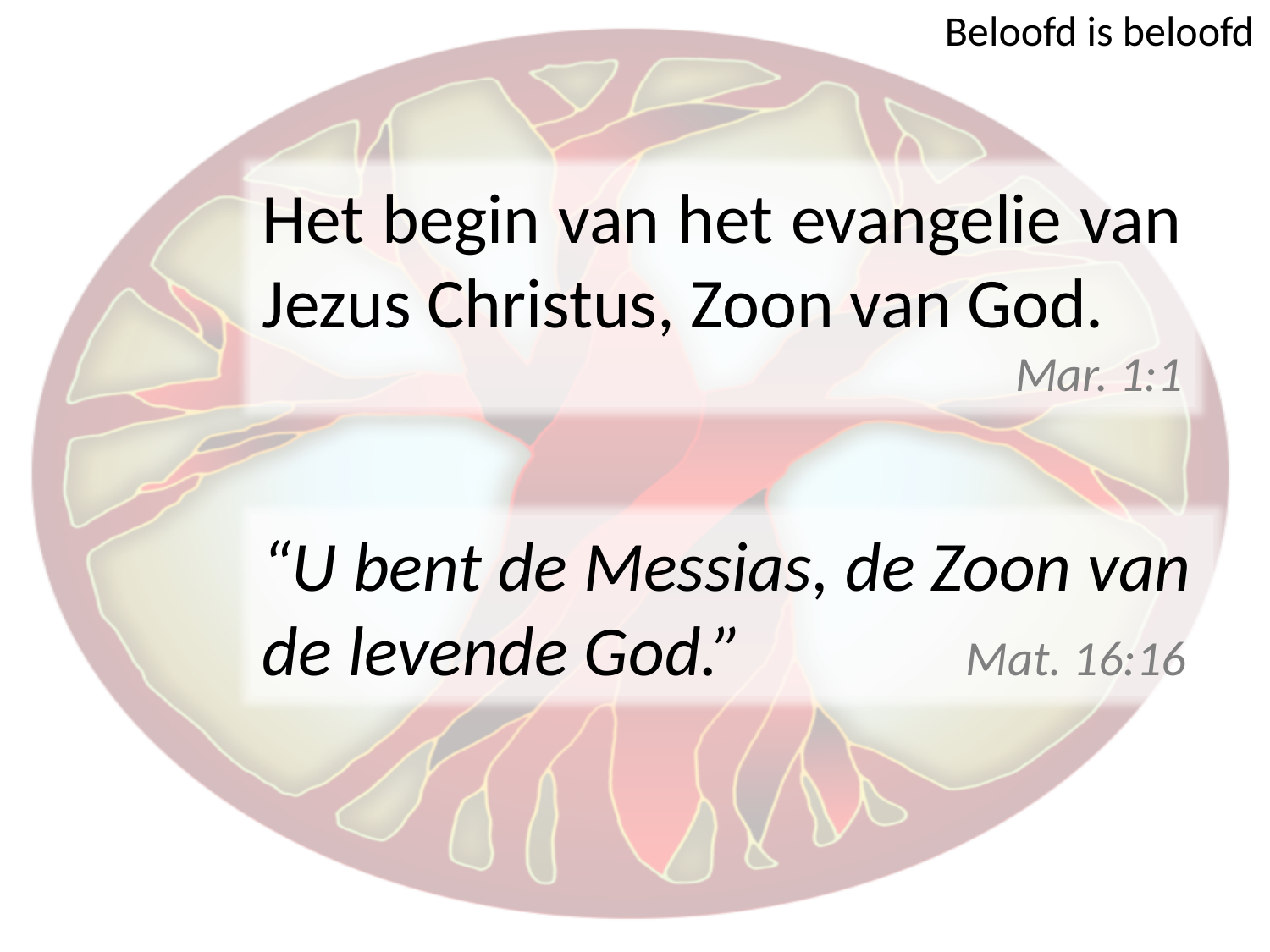

Beloofd is beloofd
Het begin van het evangelie van Jezus Christus, Zoon van God.
Mar. 1:1
“U bent de Messias, de Zoon van de levende God.”              Mat. 16:16